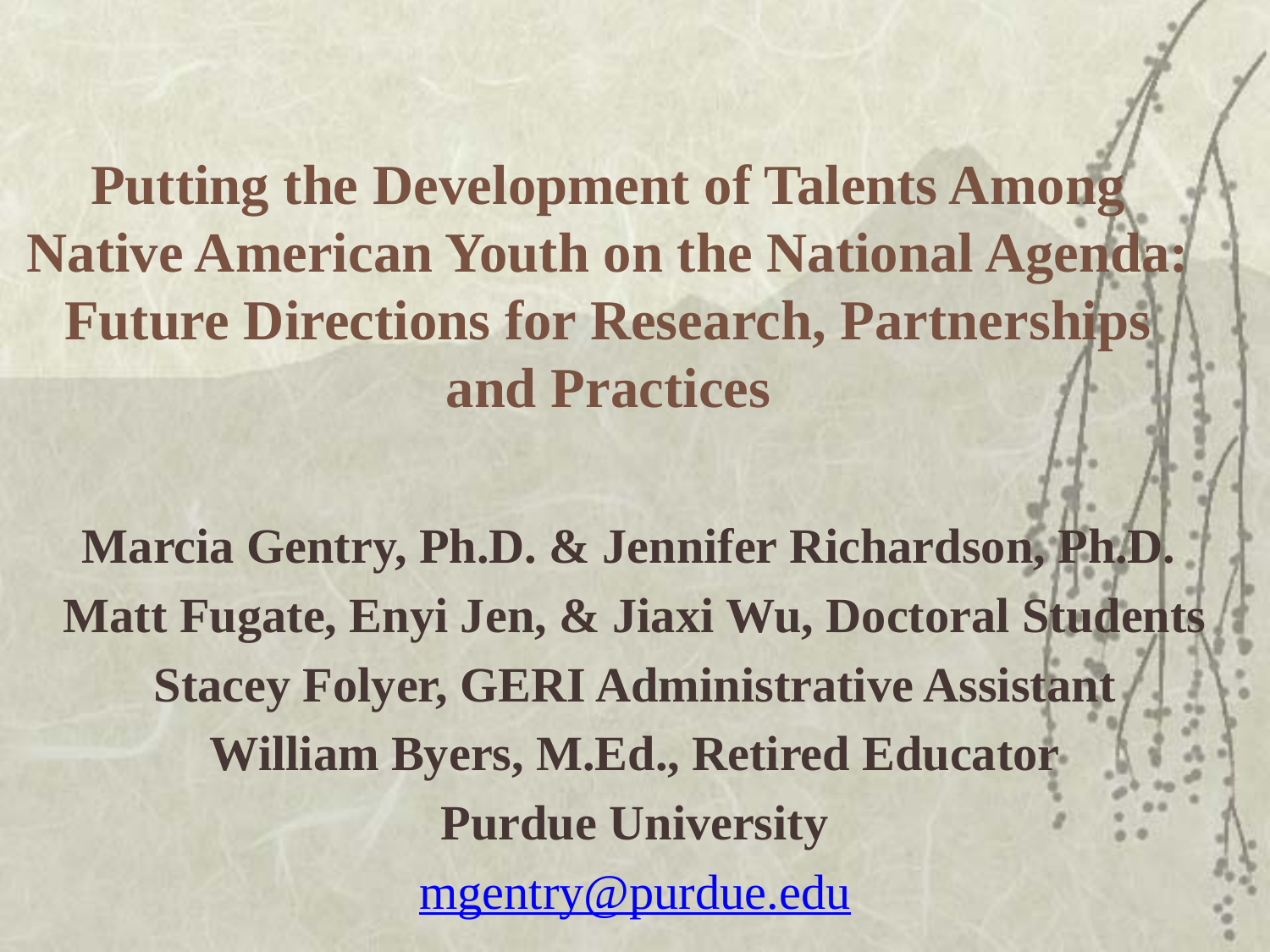

# Putting the Development of Talents Among Native American Youth on the National Agenda: Future Directions for Research, Partnerships and Practices
Marcia Gentry, Ph.D. & Jennifer Richardson, Ph.D.
Matt Fugate, Enyi Jen, & Jiaxi Wu, Doctoral Students
Stacey Folyer, GERI Administrative Assistant
William Byers, M.Ed., Retired Educator
Purdue University
mgentry@purdue.edu